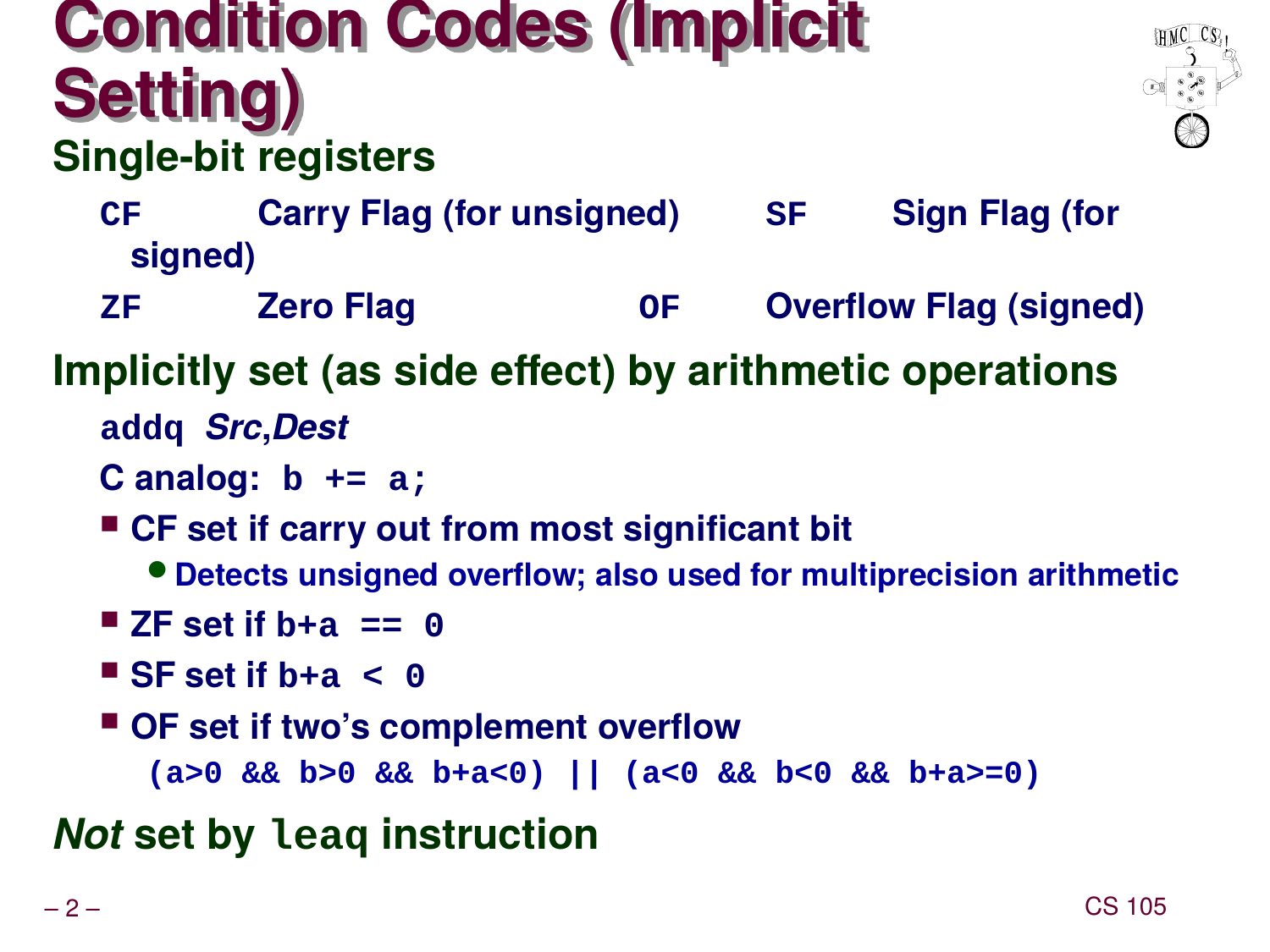

# Condition Codes (Implicit Setting)
Single-bit registers
CF	Carry Flag (for unsigned)	SF	Sign Flag (for signed)
ZF	Zero Flag		OF	Overflow Flag (signed)
Implicitly set (as side effect) by arithmetic operations
addq Src,Dest
C analog: b += a;
CF set if carry out from most significant bit
Detects unsigned overflow; also used for multiprecision arithmetic
ZF set if b+a == 0
SF set if b+a < 0
OF set if two’s complement overflow
(a>0 && b>0 && b+a<0) || (a<0 && b<0 && b+a>=0)
Not set by leaq instruction